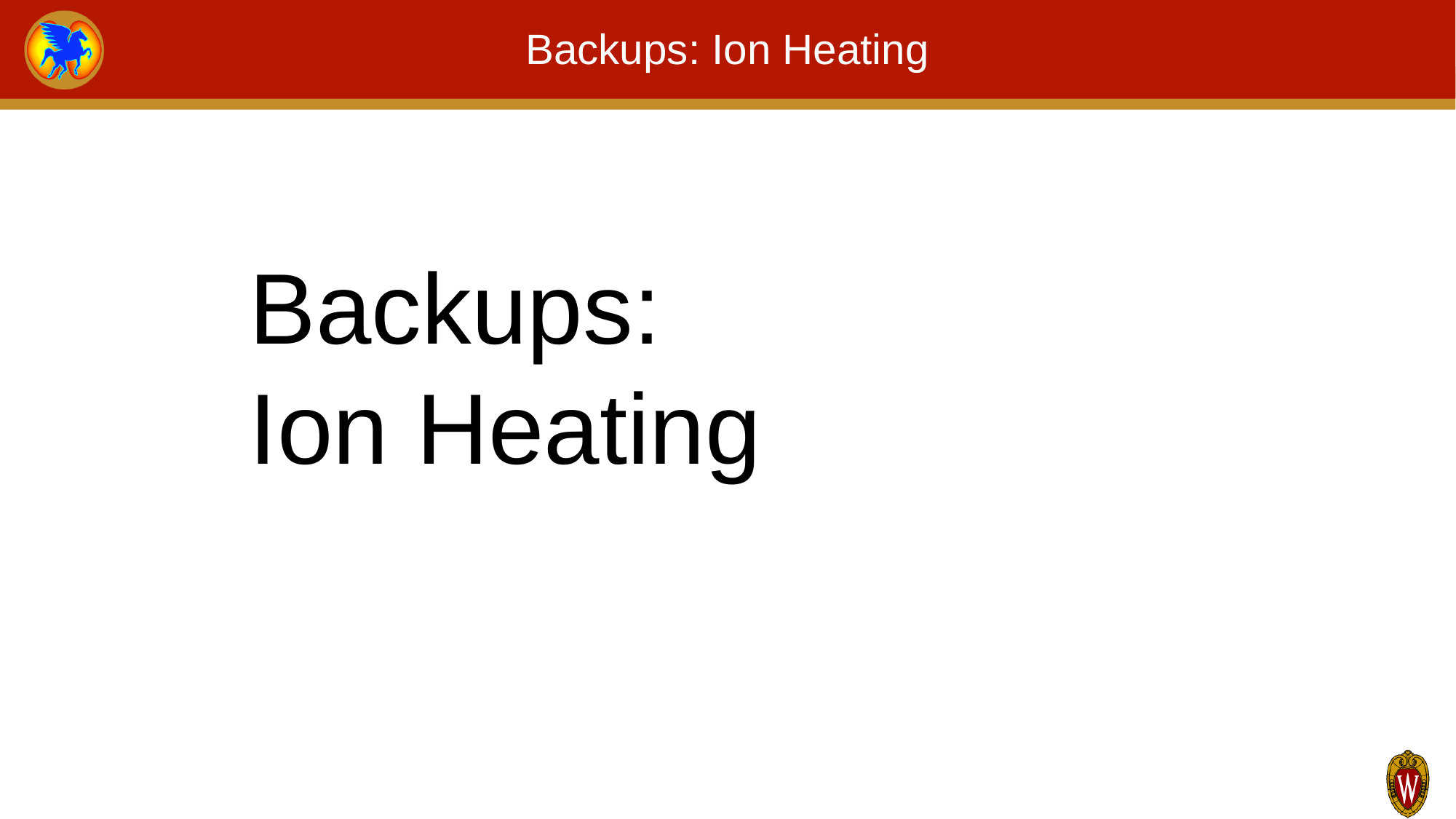

# Backups: Ion Heating
Backups:
Ion Heating